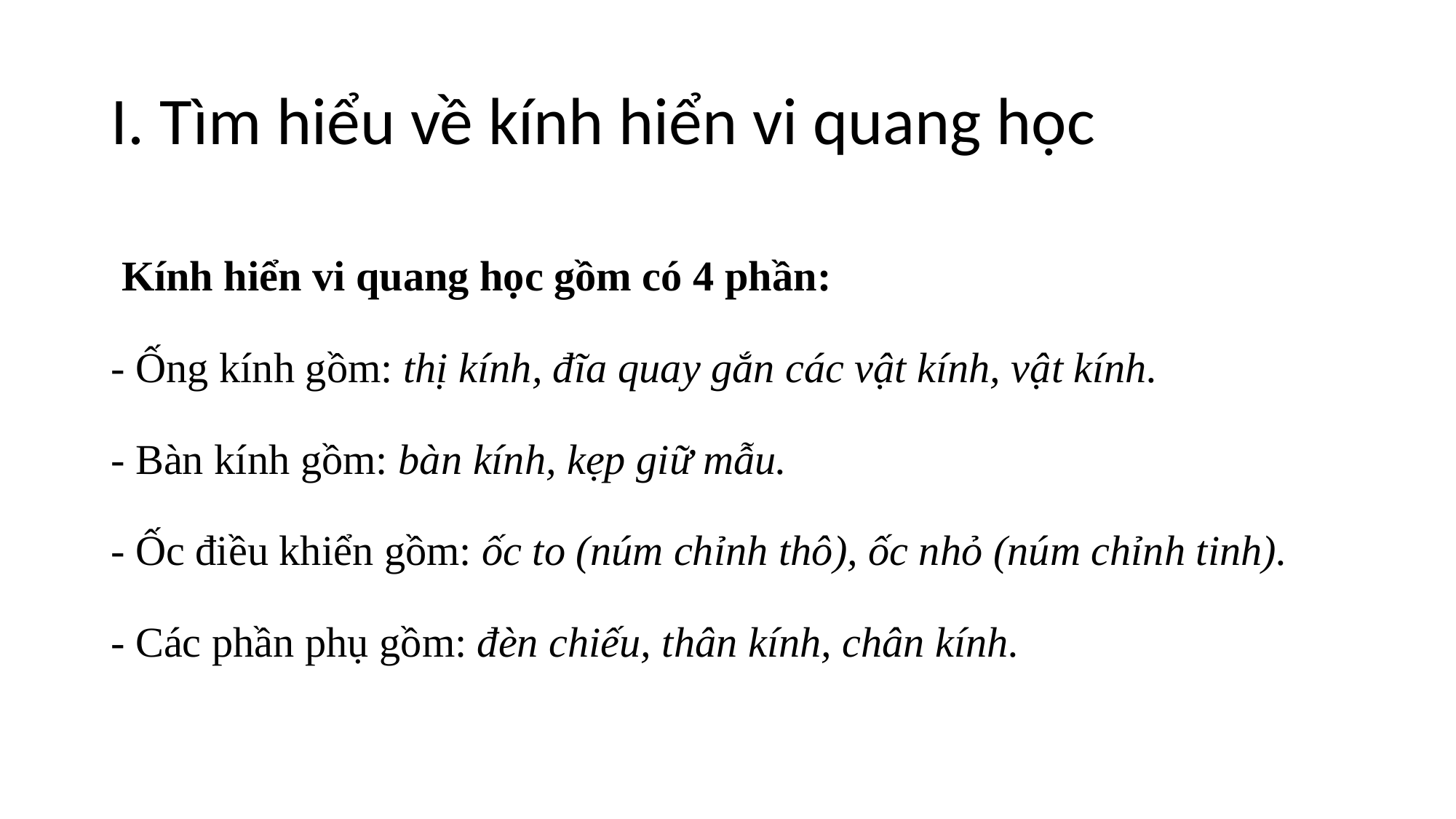

# I. Tìm hiểu về kính hiển vi quang học
 Kính hiển vi quang học gồm có 4 phần:
- Ống kính gồm: thị kính, đĩa quay gắn các vật kính, vật kính.
- Bàn kính gồm: bàn kính, kẹp giữ mẫu.
- Ốc điều khiển gồm: ốc to (núm chỉnh thô), ốc nhỏ (núm chỉnh tinh).
- Các phần phụ gồm: đèn chiếu, thân kính, chân kính.